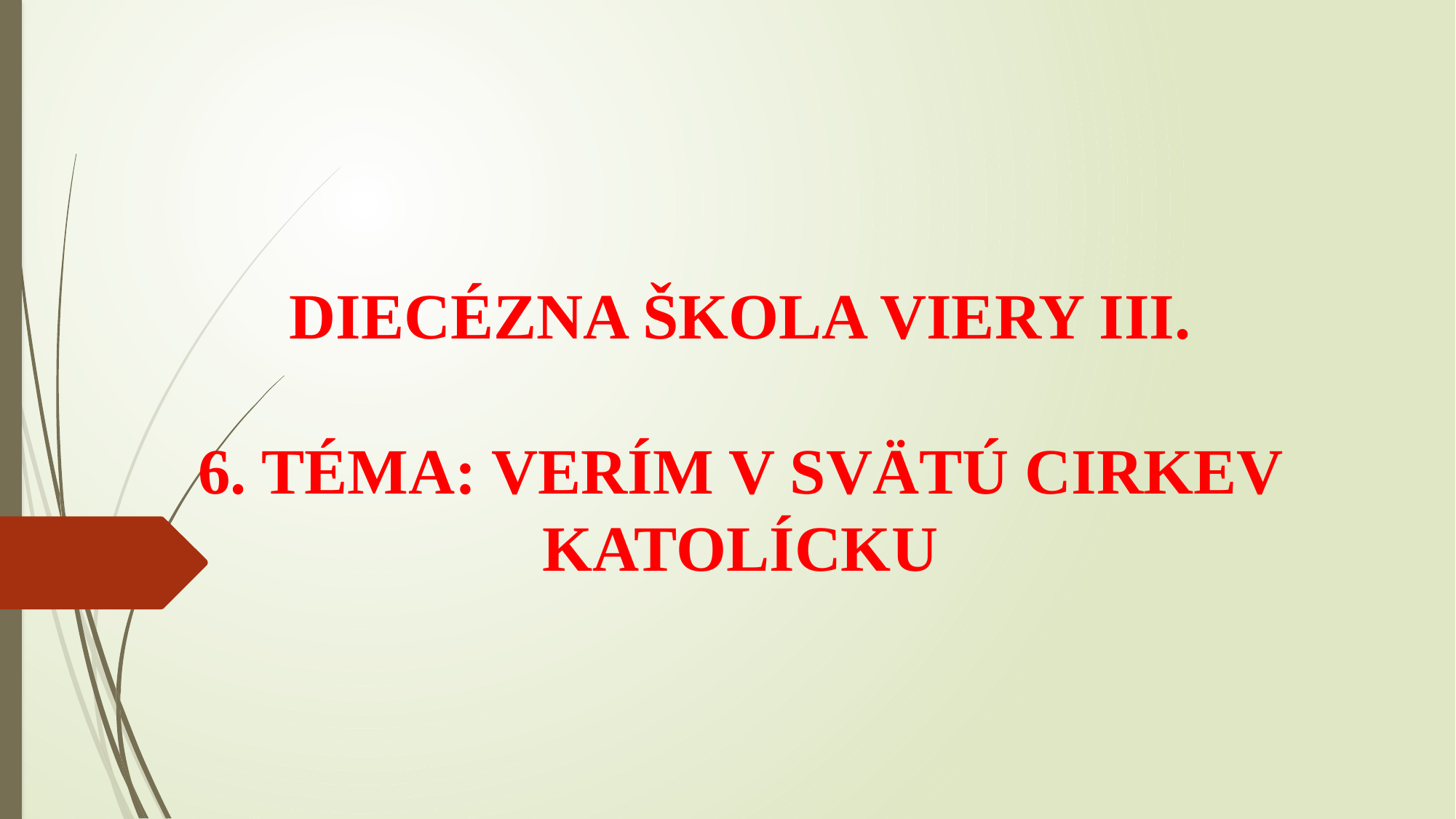

# DIECÉZNA ŠKOLA VIERY III. 6. TÉMA: VERÍM V SVÄTÚ CIRKEV KATOLÍCKU